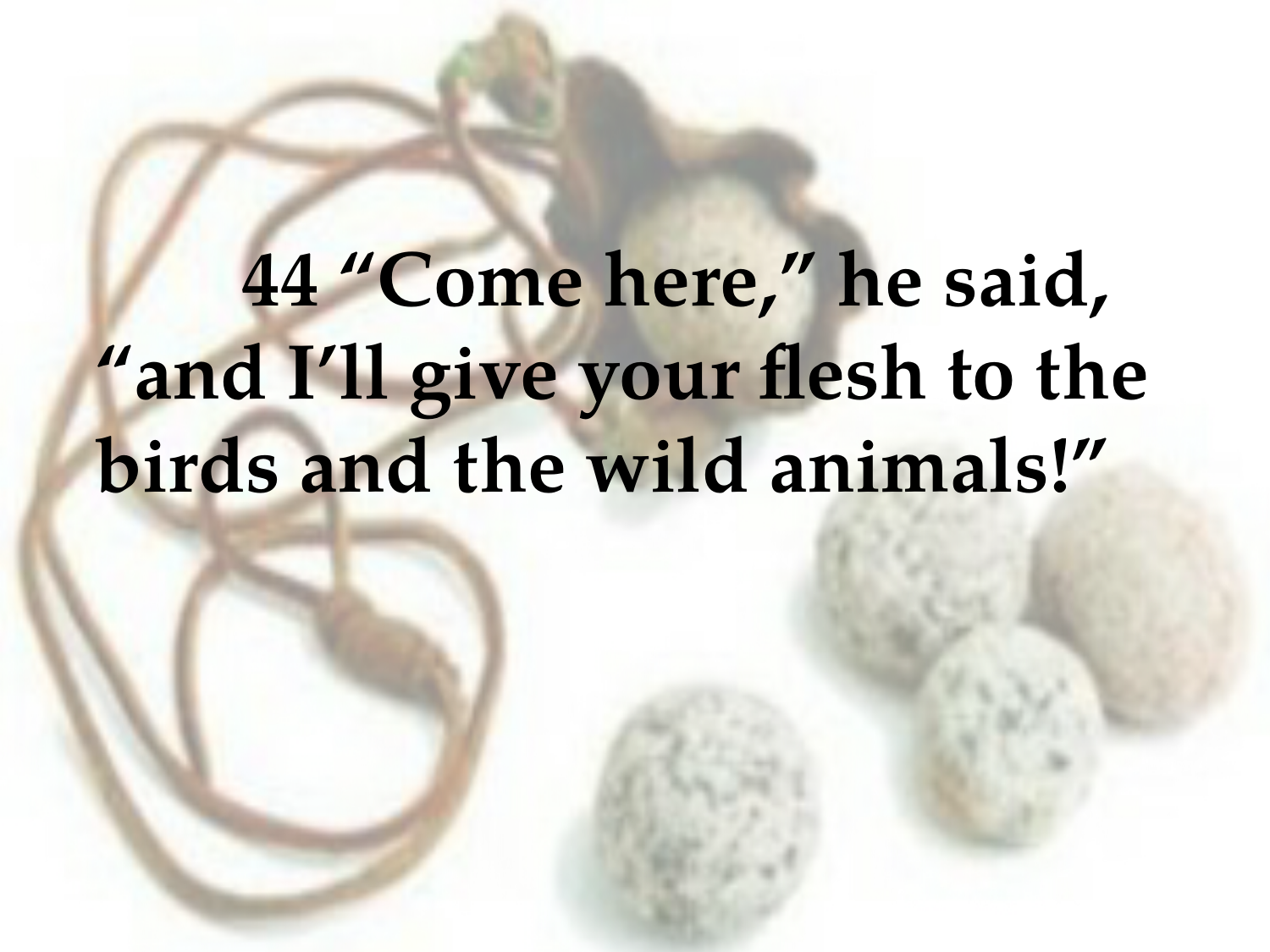

#
	 44 “Come here,” he said, “and I’ll give your flesh to the birds and the wild animals!”